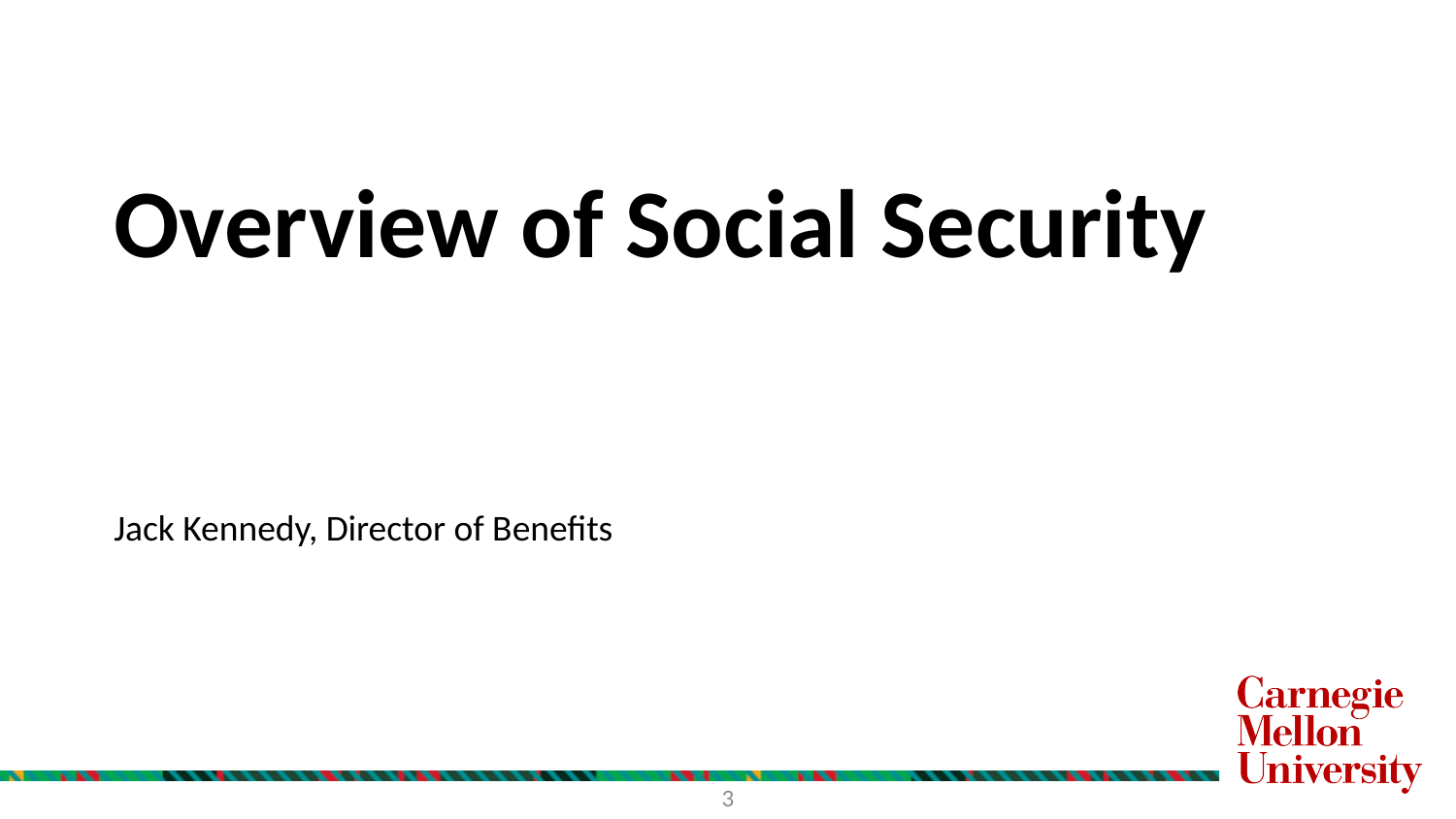

Overview of Social Security
Jack Kennedy, Director of Benefits

3